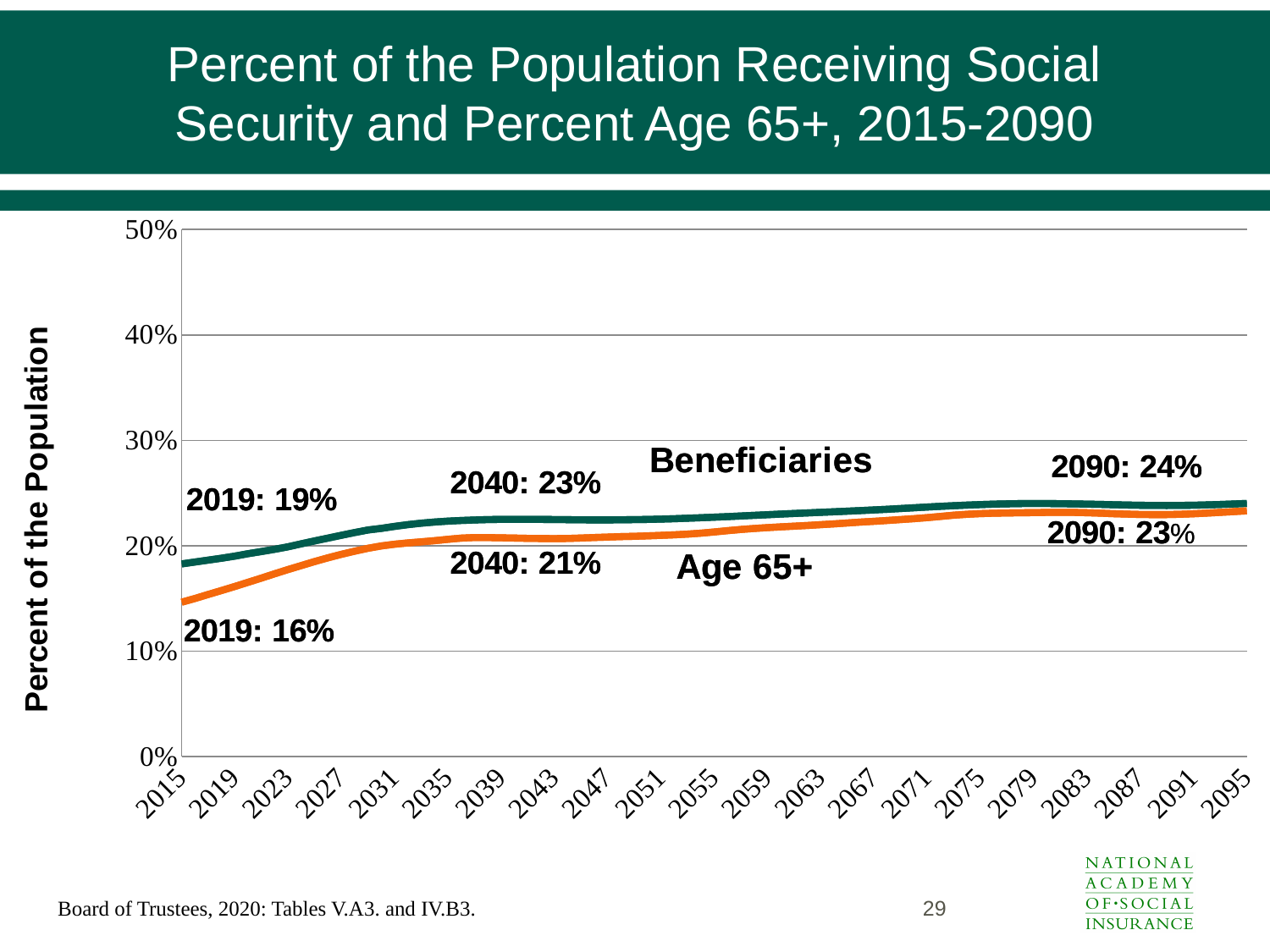

# Percent of the Population Receiving Social Security and Percent Age 65+, 2015-2090

### Chart

| Category |  |  |  |  |
|---|---|---|---|---|
| 2015 | 0.182849158580027 | 0.14652683945461245 | 0.182849158580027 | 0.14652683945461245 |
| 2016 | 0.18466132663083595 | 0.1500344682434617 | 0.18466132663083595 | 0.1500344682434617 |
| 2017 | 0.18645388844913915 | 0.1538578182954087 | 0.18645388844913915 | 0.1538578182954087 |
| 2018 | 0.1882199796906592 | 0.15763543829305113 | 0.1882199796906592 | 0.15763543829305113 |
| 2019 | 0.19024276377217553 | 0.16145945557710265 | 0.19024276377217553 | 0.16145945557710265 |
| 2020 | 0.19253742437080973 | 0.16544024736505672 | 0.19253742437080973 | 0.16544024736505672 |
| 2021 | 0.19461241466505572 | 0.16943805222158875 | 0.19461241466505572 | 0.16943805222158875 |
| 2022 | 0.19671265042559435 | 0.17353096565893747 | 0.19671265042559435 | 0.17353096565893747 |
| 2023 | 0.1991012376208751 | 0.17750702796020015 | 0.1991012376208751 | 0.17750702796020015 |
| 2024 | 0.20192817434682225 | 0.1813109615668734 | 0.20192817434682225 | 0.1813109615668734 |
| 2025 | 0.2046685867354132 | 0.18509769620522676 | 0.2046685867354132 | 0.18509769620522676 |
| 2026 | 0.20734386920358078 | 0.18866846296492076 | 0.20734386920358078 | 0.18866846296492076 |
| 2027 | 0.20997466185062125 | 0.19192867864246538 | 0.20997466185062125 | 0.19192867864246538 |
| 2028 | 0.21262320857965655 | 0.19492738513212693 | 0.21262320857965655 | 0.19492738513212693 |
| 2029 | 0.21503095299398853 | 0.19765417725486684 | 0.21503095299398853 | 0.19765417725486684 |
| 2030 | 0.2165480966241594 | 0.19989546931774269 | 0.2165480966241594 | 0.19989546931774269 |
| 2031 | 0.21843287168750242 | 0.20151752026030417 | 0.21843287168750242 | 0.20151752026030417 |
| 2032 | 0.22009129412023046 | 0.202732784909845 | 0.22009129412023046 | 0.202732784909845 |
| 2033 | 0.221475905833181 | 0.20378347851945622 | 0.221475905833181 | 0.20378347851945622 |
| 2034 | 0.22257179122774662 | 0.20487214814975535 | 0.22257179122774662 | 0.20487214814975535 |
| 2035 | 0.22339800117577896 | 0.20617122146174133 | 0.22339800117577896 | 0.20617122146174133 |
| 2036 | 0.2240083675275565 | 0.2073081771126666 | 0.2240083675275565 | 0.2073081771126666 |
| 2037 | 0.22450068424997932 | 0.2078412646753614 | 0.22450068424997932 | 0.2078412646753614 |
| 2038 | 0.22487499867302202 | 0.2078233314578711 | 0.22487499867302202 | 0.2078233314578711 |
| 2039 | 0.22509955950859328 | 0.20758289583487383 | 0.22509955950859328 | 0.20758289583487383 |
| 2040 | 0.2251746487313327 | 0.2073339325795447 | 0.2251746487313327 | 0.2073339325795447 |
| 2041 | 0.22514834078089518 | 0.207046579528449 | 0.22514834078089518 | 0.207046579528449 |
| 2042 | 0.2250911648260054 | 0.20689206084600958 | 0.2250911648260054 | 0.20689206084600958 |
| 2043 | 0.22496368917937545 | 0.20687052598817304 | 0.22496368917937545 | 0.20687052598817304 |
| 2044 | 0.22479426791406004 | 0.20697965150818537 | 0.22479426791406004 | 0.20697965150818537 |
| 2045 | 0.22464677855871246 | 0.20738446340183378 | 0.22464677855871246 | 0.20738446340183378 |
| 2046 | 0.2245373870214669 | 0.20785487495803745 | 0.2245373870214669 | 0.20785487495803745 |
| 2047 | 0.22455945084204051 | 0.20830067878905462 | 0.22455945084204051 | 0.20830067878905462 |
| 2048 | 0.22467892474759035 | 0.20871035833269755 | 0.22467892474759035 | 0.20871035833269755 |
| 2049 | 0.22485019699253836 | 0.20901985127380063 | 0.22485019699253836 | 0.20901985127380063 |
| 2050 | 0.22508468757730424 | 0.20943452426027737 | 0.22508468757730424 | 0.20943452426027737 |
| 2051 | 0.22537017663863518 | 0.20991932563473223 | 0.22537017663863518 | 0.20991932563473223 |
| 2052 | 0.22575553735033935 | 0.21042557615751353 | 0.22575553735033935 | 0.21042557615751353 |
| 2053 | 0.2262131754699464 | 0.2110965249423486 | 0.2262131754699464 | 0.2110965249423486 |
| 2054 | 0.22668715164352163 | 0.2119971360809057 | 0.22668715164352163 | 0.2119971360809057 |
| 2055 | 0.227195515122101 | 0.21314808119926903 | 0.227195515122101 | 0.21314808119926903 |
| 2056 | 0.2277434295057548 | 0.21437432026180864 | 0.2277434295057548 | 0.21437432026180864 |
| 2057 | 0.22833404147151934 | 0.21548685932937267 | 0.22833404147151934 | 0.21548685932937267 |
| 2058 | 0.22894162128056073 | 0.21645198447538389 | 0.22894162128056073 | 0.21645198447538389 |
| 2059 | 0.22953633966206197 | 0.21725388209912166 | 0.22953633966206197 | 0.21725388209912166 |
| 2060 | 0.23012359566906035 | 0.21796040477702838 | 0.23012359566906035 | 0.21796040477702838 |
| 2061 | 0.23069403714565004 | 0.21863799283154123 | 0.23069403714565004 | 0.21863799283154123 |
| 2062 | 0.2312521925503746 | 0.21930069056326318 | 0.2312521925503746 | 0.21930069056326318 |
| 2063 | 0.23180144904310054 | 0.22002348894560467 | 0.23180144904310054 | 0.22002348894560467 |
| 2064 | 0.2323332618996595 | 0.220806248065338 | 0.2323332618996595 | 0.220806248065338 |
| 2065 | 0.2328783033917469 | 0.22165702325559344 | 0.2328783033917469 | 0.22165702325559344 |
| 2066 | 0.23345202615489533 | 0.22248886812354435 | 0.23345202615489533 | 0.22248886812354435 |
| 2067 | 0.2340562482968587 | 0.22322896796684866 | 0.2340562482968587 | 0.22322896796684866 |
| 2068 | 0.23470378157647934 | 0.22401554822217493 | 0.23470378157647934 | 0.22401554822217493 |
| 2069 | 0.23539054786609787 | 0.22486540861757418 | 0.23539054786609787 | 0.22486540861757418 |
| 2070 | 0.23611883961196742 | 0.22576651271492962 | 0.23611883961196742 | 0.22576651271492962 |
| 2071 | 0.2368276454372931 | 0.22678474957404268 | 0.2368276454372931 | 0.22678474957404268 |
| 2072 | 0.23747634823672226 | 0.22793517520122678 | 0.23747634823672226 | 0.22793517520122678 |
| 2073 | 0.2380886962534545 | 0.22907436536775128 | 0.2380886962534545 | 0.22907436536775128 |
| 2074 | 0.23865556566534174 | 0.22996266980450106 | 0.23865556566534174 | 0.22996266980450106 |
| 2075 | 0.23915260512370903 | 0.2305600919442066 | 0.23915260512370903 | 0.2305600919442066 |
| 2076 | 0.23956207550328737 | 0.23093526156463662 | 0.23956207550328737 | 0.23093526156463662 |
| 2077 | 0.23987442050200247 | 0.23117265377966792 | 0.23987442050200247 | 0.23117265377966792 |
| 2078 | 0.24008468849139084 | 0.23135764273221418 | 0.24008468849139084 | 0.23135764273221418 |
| 2079 | 0.24016900740581684 | 0.231537461891693 | 0.24016900740581684 | 0.231537461891693 |
| 2080 | 0.2401416359892681 | 0.23172057866635767 | 0.2401416359892681 | 0.23172057866635767 |
| 2081 | 0.2400173167861821 | 0.23181182425682126 | 0.2400173167861821 | 0.23181182425682126 |
| 2082 | 0.23982641085418777 | 0.23172204502523766 | 0.23982641085418777 | 0.23172204502523766 |
| 2083 | 0.23959240070607057 | 0.23144085557066324 | 0.23959240070607057 | 0.23144085557066324 |
| 2084 | 0.23931524474050525 | 0.2309940236507107 | 0.23931524474050525 | 0.2309940236507107 |
| 2085 | 0.2390152136583872 | 0.2304951274731765 | 0.2390152136583872 | 0.2304951274731765 |
| 2086 | 0.2387334671435016 | 0.23007939258029156 | 0.2387334671435016 | 0.23007939258029156 |
| 2087 | 0.23850135482526227 | 0.22976446883901896 | 0.23850135482526227 | 0.22976446883901896 |
| 2088 | 0.23835676293026062 | 0.229605002736277 | 0.23835676293026062 | 0.229605002736277 |
| 2089 | 0.23830949979743649 | 0.22965314232025721 | 0.23830949979743649 | 0.22965314232025721 |
| 2090 | 0.23837186835834354 | 0.22993280522101286 | 0.23837186835834354 | 0.22993280522101286 |
| 2091 | 0.2385533201734031 | 0.23041355401524014 | 0.2385533201734031 | 0.23041355401524014 |
| 2092 | 0.2388449877813121 | 0.2310301408504718 | 0.2388449877813121 | 0.2310301408504718 |
| 2093 | 0.23923974063736986 | 0.23172841209368467 | 0.23923974063736986 | 0.23172841209368467 |
| 2094 | 0.23971151650470657 | 0.23246348497534655 | 0.23971151650470657 | 0.23246348497534655 |
| 2095 | 0.24023834899719018 | 0.23320541066546466 | 0.24023834899719018 | 0.23320541066546466 |
29
Board of Trustees, 2020: Tables V.A3. and IV.B3.